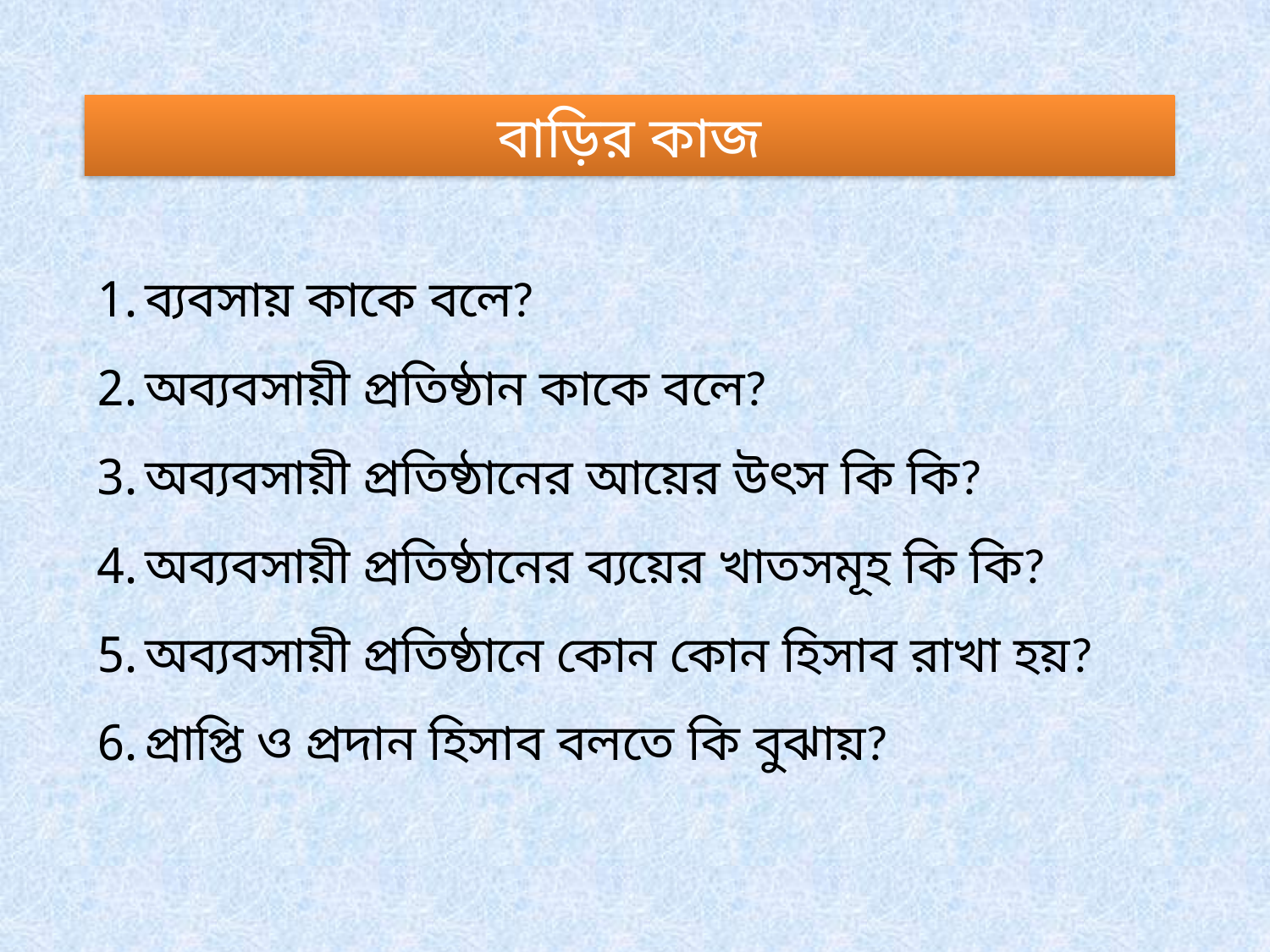

বাড়ির কাজ
ব্যবসায় কাকে বলে?
অব্যবসায়ী প্রতিষ্ঠান কাকে বলে?
অব্যবসায়ী প্রতিষ্ঠানের আয়ের উৎস কি কি?
অব্যবসায়ী প্রতিষ্ঠানের ব্যয়ের খাতসমূহ কি কি?
অব্যবসায়ী প্রতিষ্ঠানে কোন কোন হিসাব রাখা হয়?
প্রাপ্তি ও প্রদান হিসাব বলতে কি বুঝায়?